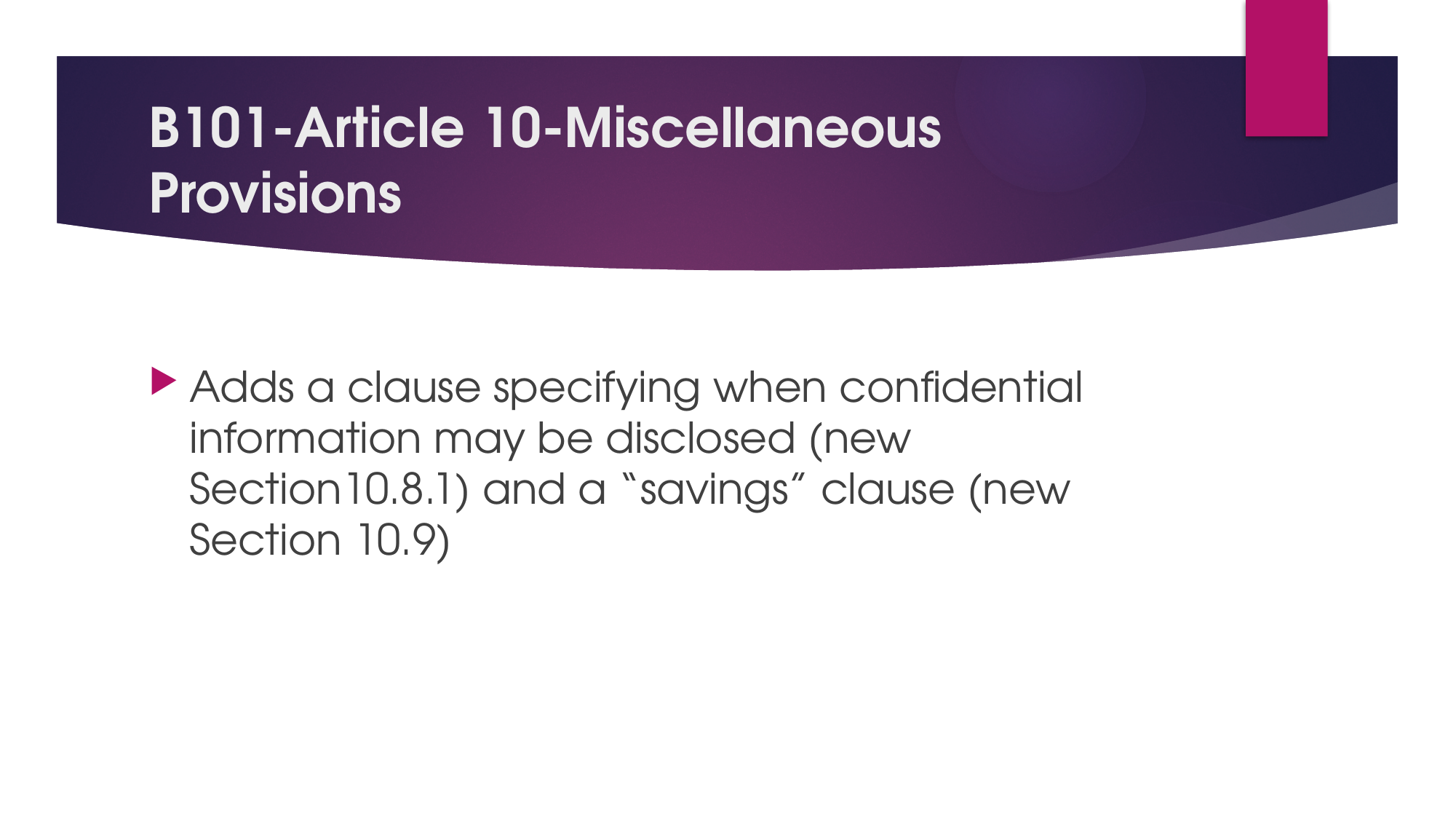

# B101-Article 10-Miscellaneous Provisions
Adds a clause specifying when confidential information may be disclosed (new Section10.8.1) and a “savings” clause (new Section 10.9)